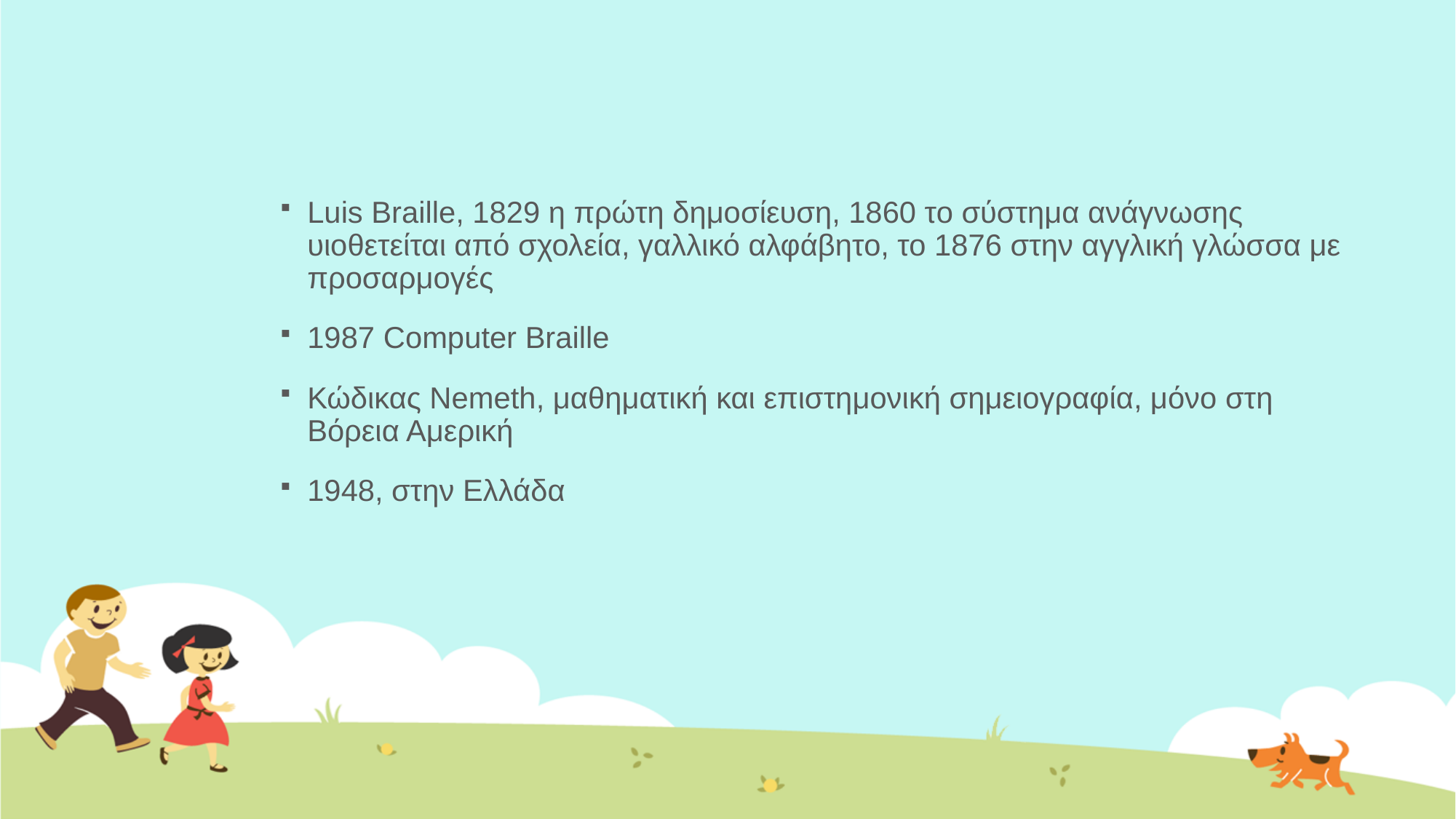

#
Luis Braille, 1829 η πρώτη δημοσίευση, 1860 το σύστημα ανάγνωσης υιοθετείται από σχολεία, γαλλικό αλφάβητο, το 1876 στην αγγλική γλώσσα με προσαρμογές
1987 Computer Braille
Κώδικας Nemeth, μαθηματική και επιστημονική σημειογραφία, μόνο στη Βόρεια Αμερική
1948, στην Ελλάδα